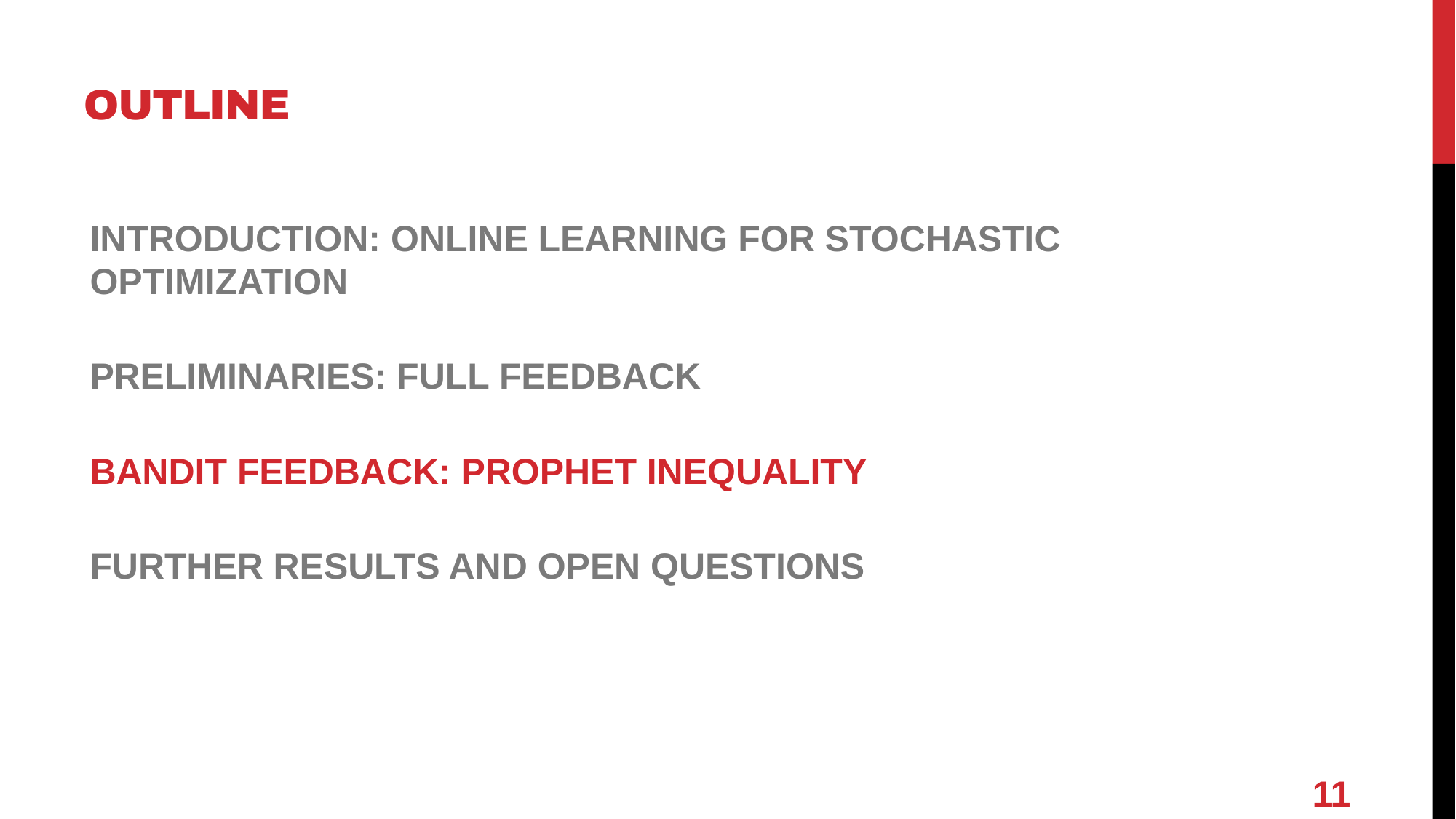

# OUTLINE
Introduction: Online Learning for Stochastic Optimization

Preliminaries: Full Feedback

Bandit Feedback: Prophet Inequality

Further Results and Open Questions

11